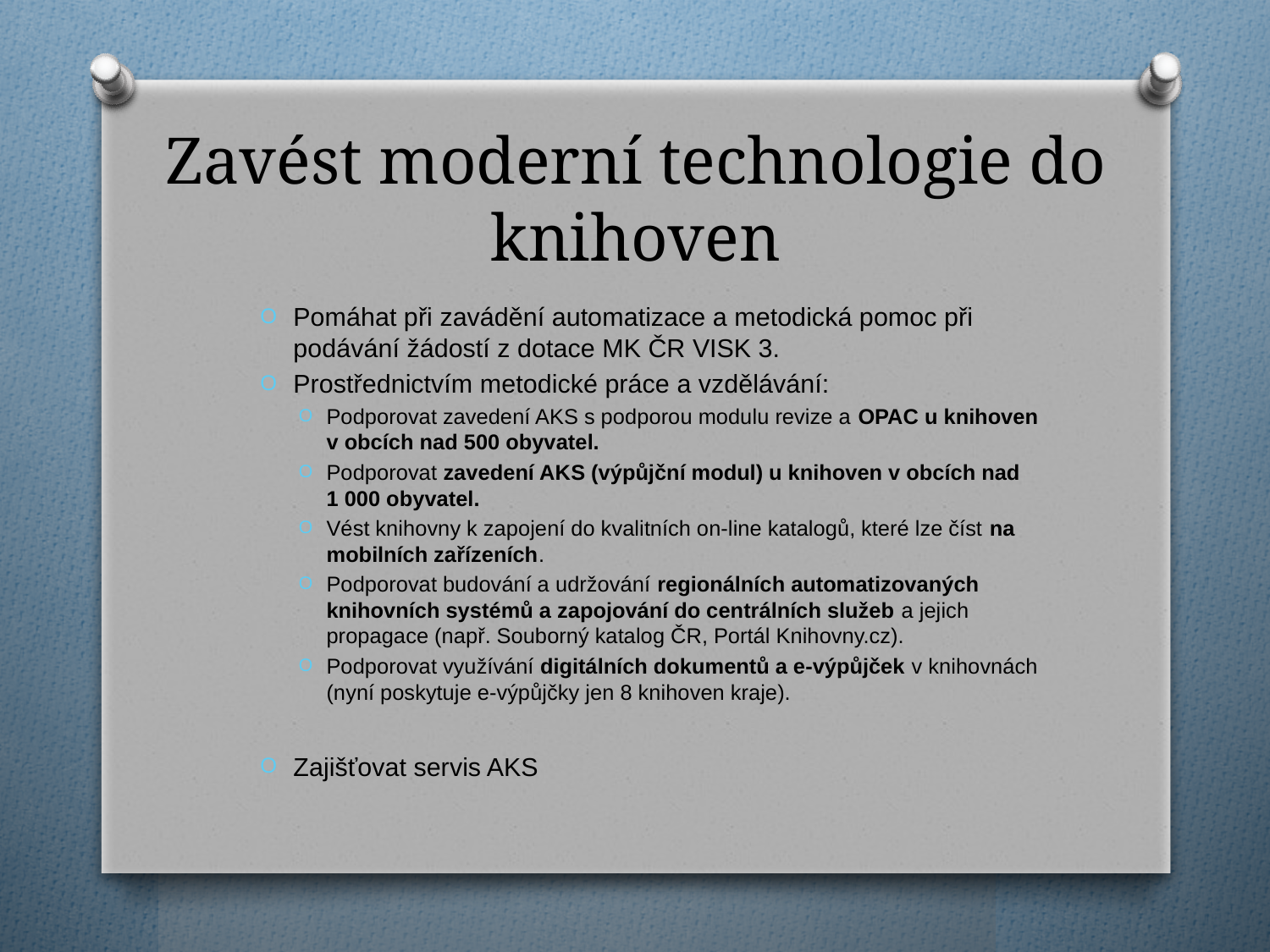

# Zavést moderní technologie do knihoven
Pomáhat při zavádění automatizace a metodická pomoc při podávání žádostí z dotace MK ČR VISK 3.
Prostřednictvím metodické práce a vzdělávání:
Podporovat zavedení AKS s podporou modulu revize a OPAC u knihoven v obcích nad 500 obyvatel.
Podporovat zavedení AKS (výpůjční modul) u knihoven v obcích nad 1 000 obyvatel.
Vést knihovny k zapojení do kvalitních on-line katalogů, které lze číst na mobilních zařízeních.
Podporovat budování a udržování regionálních automatizovaných knihovních systémů a zapojování do centrálních služeb a jejich propagace (např. Souborný katalog ČR, Portál Knihovny.cz).
Podporovat využívání digitálních dokumentů a e-výpůjček v knihovnách (nyní poskytuje e-výpůjčky jen 8 knihoven kraje).

Zajišťovat servis AKS